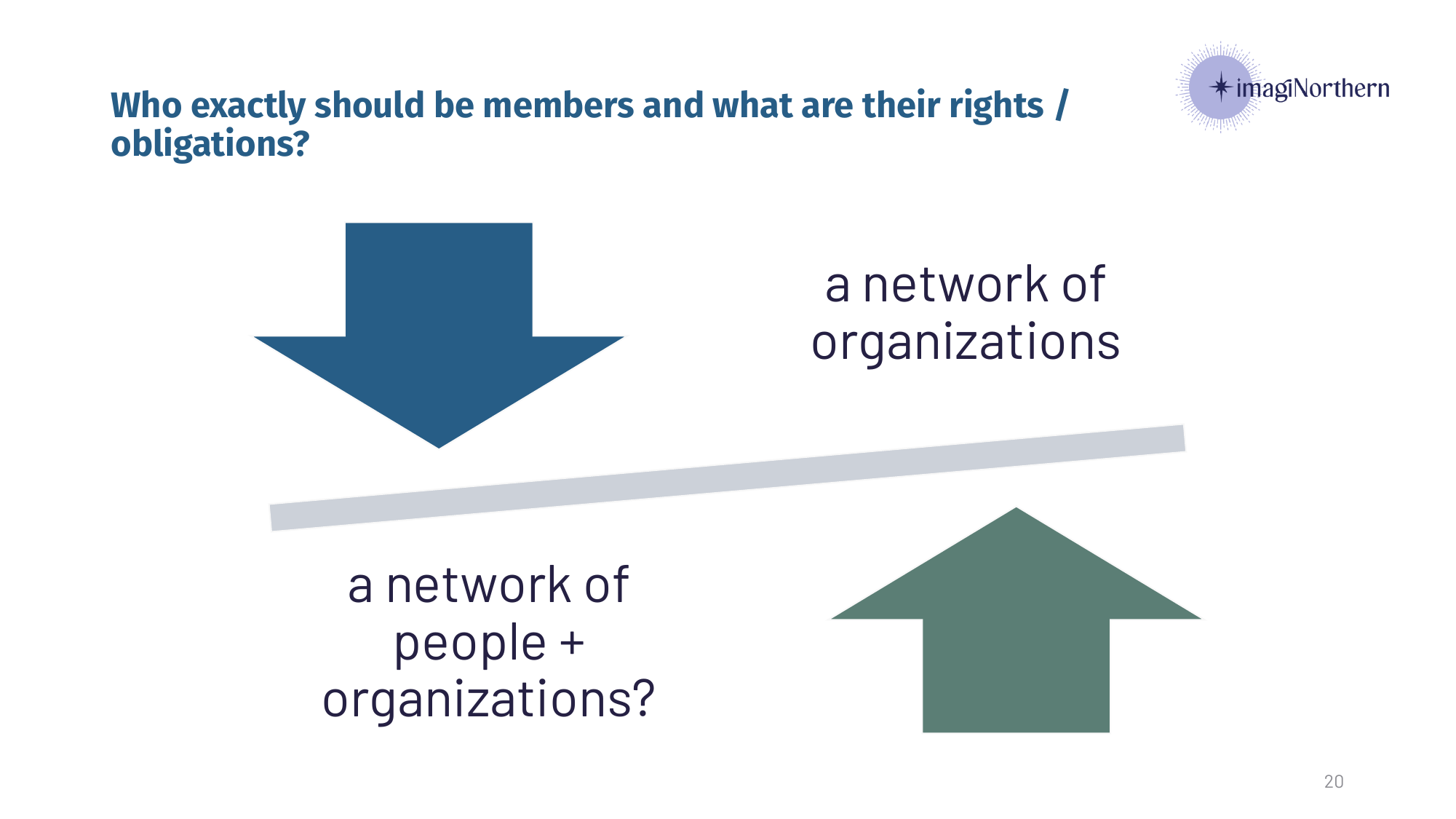

# Who exactly should be members and what are their rights / obligations?
a network of organizations
a network of people + organizations?
20